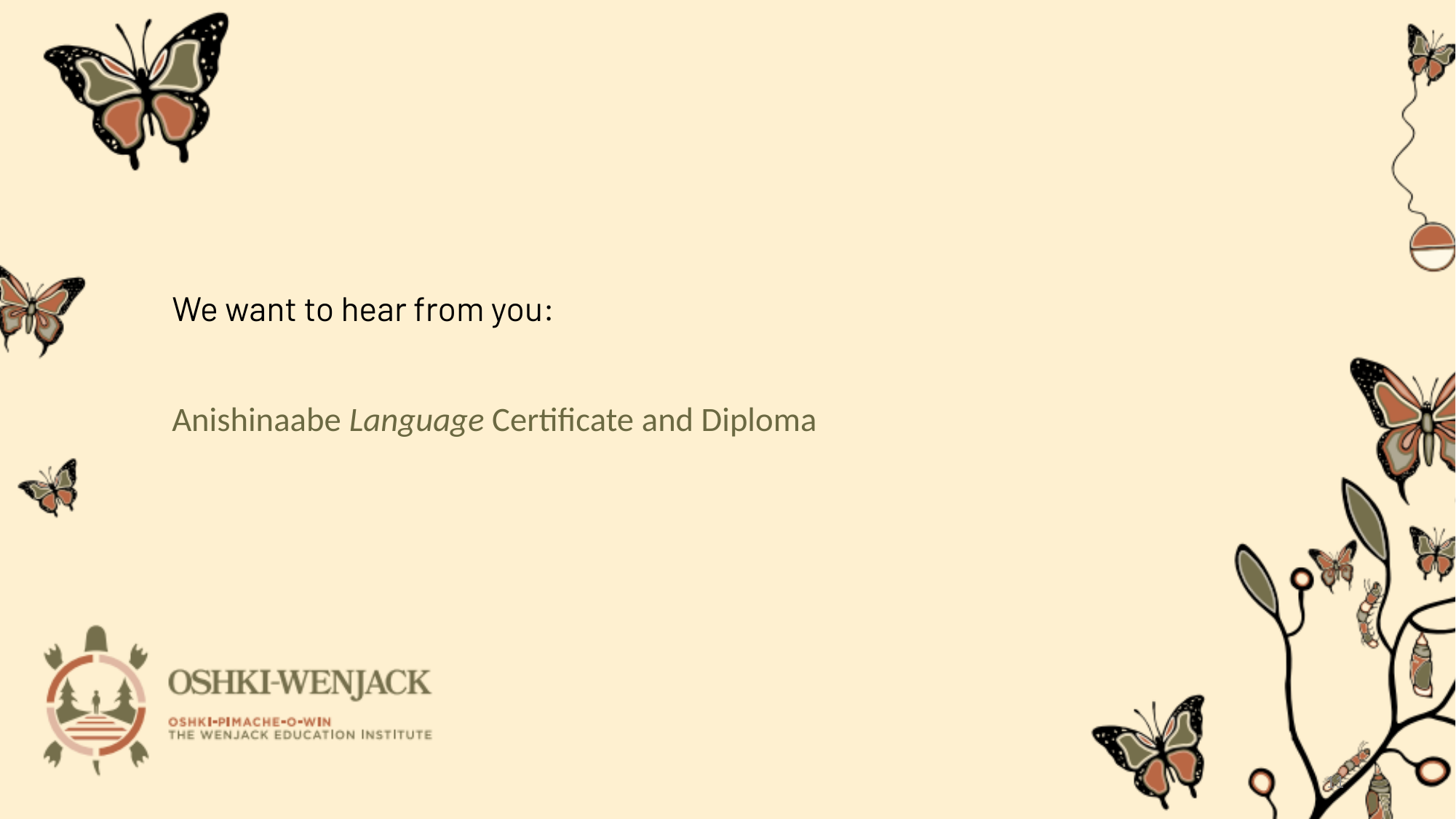

# We want to hear from you: Anishinaabe Language Certificate and Diploma
11